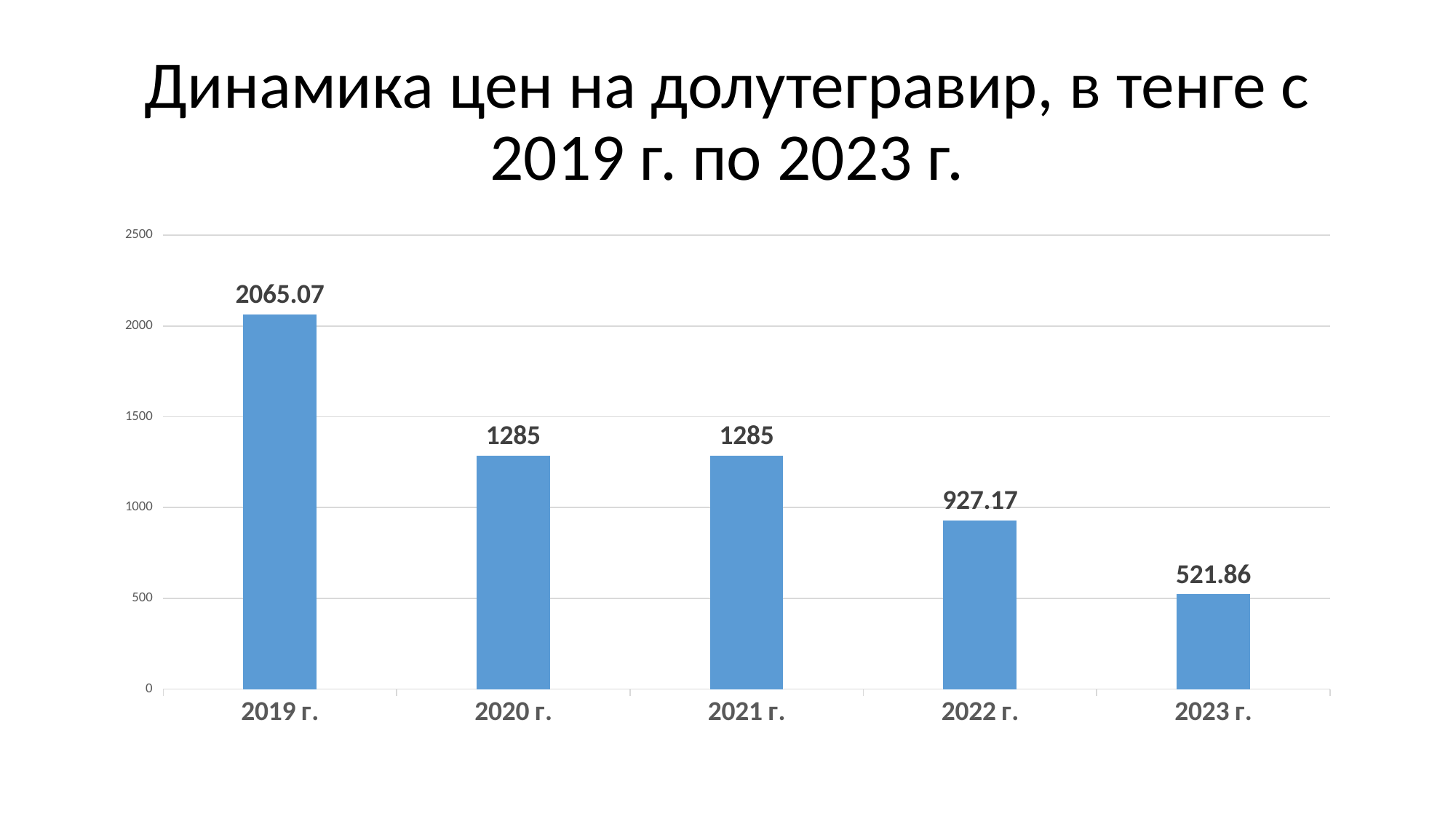

# Динамика цен на долутегравир, в тенге с 2019 г. по 2023 г.

### Chart

| Category | Столбец1 |
|---|---|
| 2019 г. | 2065.07 |
| 2020 г. | 1285.0 |
| 2021 г. | 1285.0 |
| 2022 г. | 927.17 |
| 2023 г. | 521.86 |